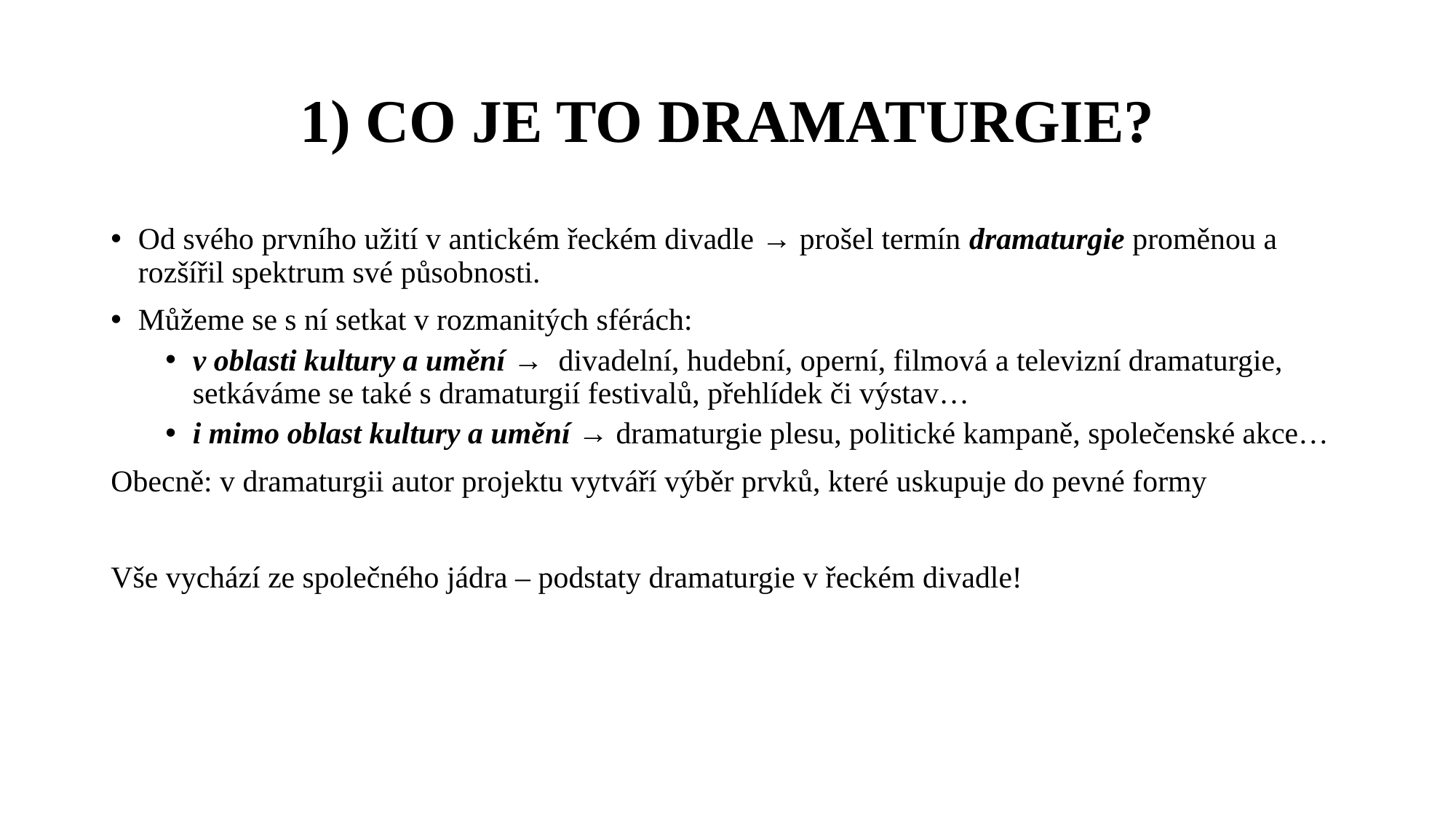

# 1) CO JE TO DRAMATURGIE?
Od svého prvního užití v antickém řeckém divadle → prošel termín dramaturgie proměnou a rozšířil spektrum své působnosti.
Můžeme se s ní setkat v rozmanitých sférách:
v oblasti kultury a umění →  divadelní, hudební, operní, filmová a televizní dramaturgie, setkáváme se také s dramaturgií festivalů, přehlídek či výstav…
i mimo oblast kultury a umění → dramaturgie plesu, politické kampaně, společenské akce…
Obecně: v dramaturgii autor projektu vytváří výběr prvků, které uskupuje do pevné formy

Vše vychází ze společného jádra – podstaty dramaturgie v řeckém divadle!